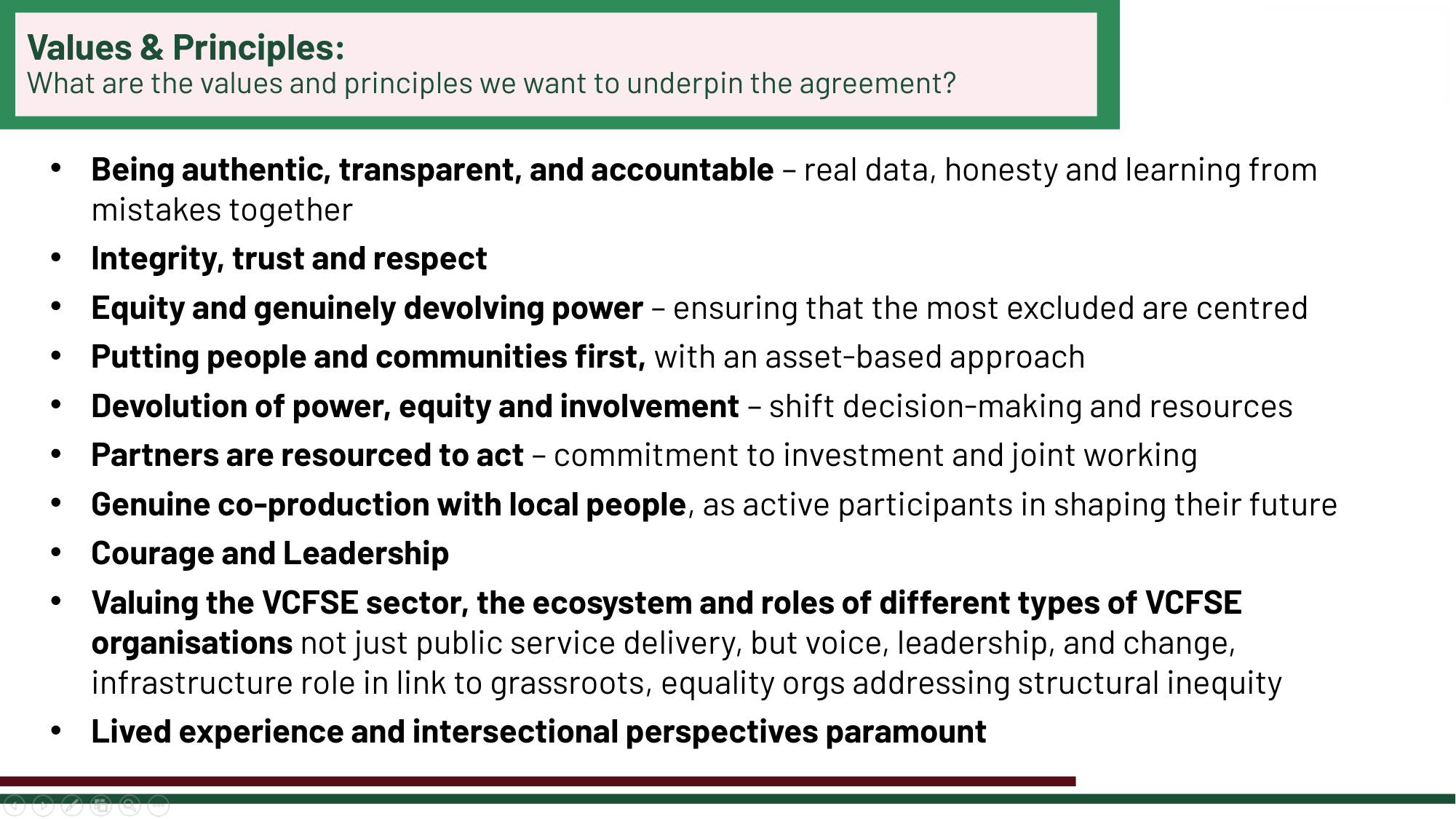

# Values & Principles: What are the values and principles we want to underpin the agreement?
Being authentic, transparent, and accountable – real data, honesty and learning from mistakes together
Integrity, trust and respect
Equity and genuinely devolving power – ensuring that the most excluded are centred
Putting people and communities first, with an asset-based approach
Devolution of power, equity and involvement – shift decision-making and resources
Partners are resourced to act – commitment to investment and joint working
Genuine co-production with local people, as active participants in shaping their future
Courage and Leadership
Valuing the VCFSE sector, the ecosystem and roles of different types of VCFSE organisations not just public service delivery, but voice, leadership, and change, infrastructure role in link to grassroots, equality orgs addressing structural inequity
Lived experience and intersectional perspectives paramount